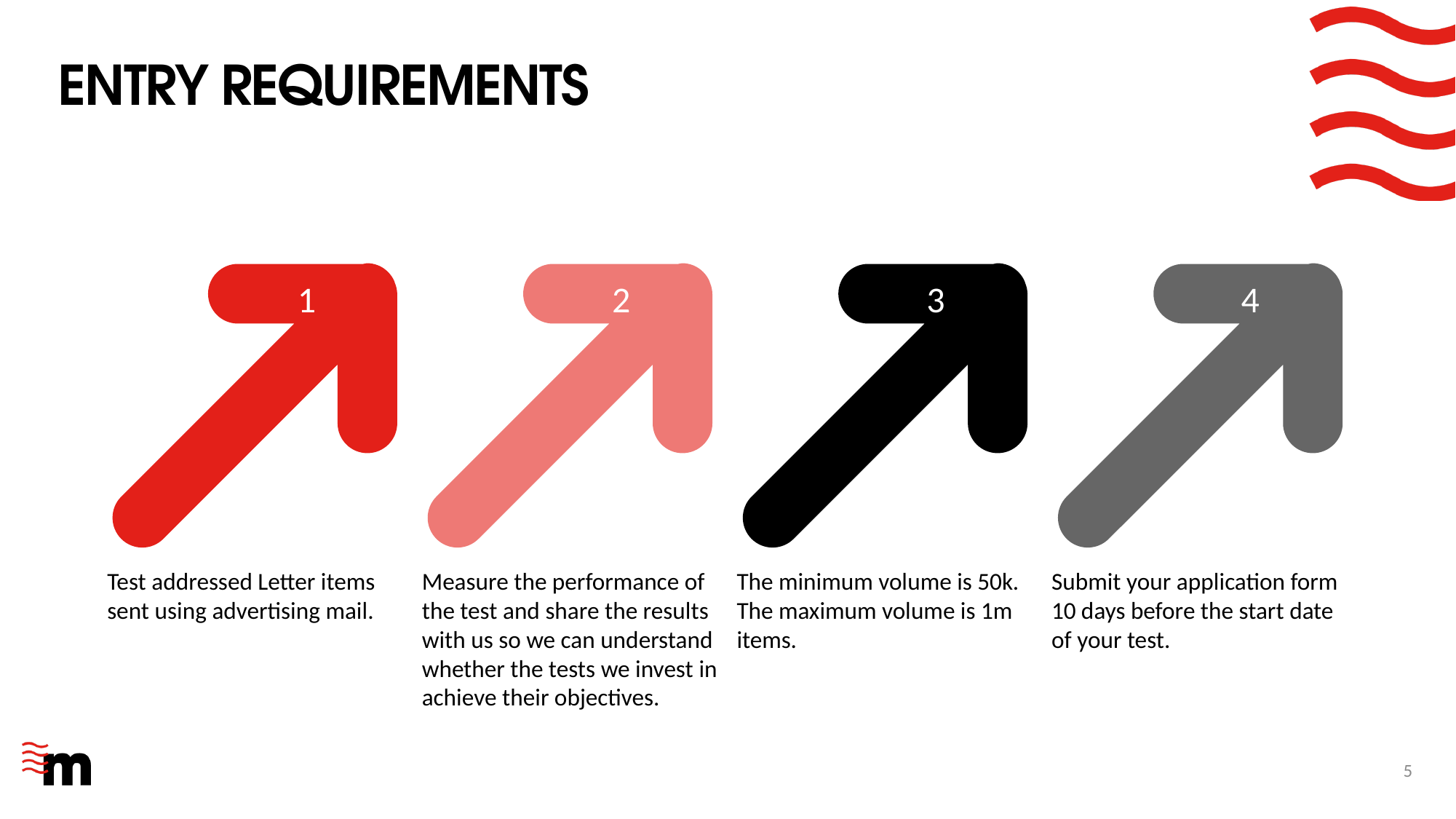

# Entry requirements

1
2
3
4
Test addressed Letter items sent using advertising mail.
Measure the performance of the test and share the results with us so we can understand whether the tests we invest in achieve their objectives.
The minimum volume is 50k. The maximum volume is 1m items.
Submit your application form 10 days before the start date of your test.
5